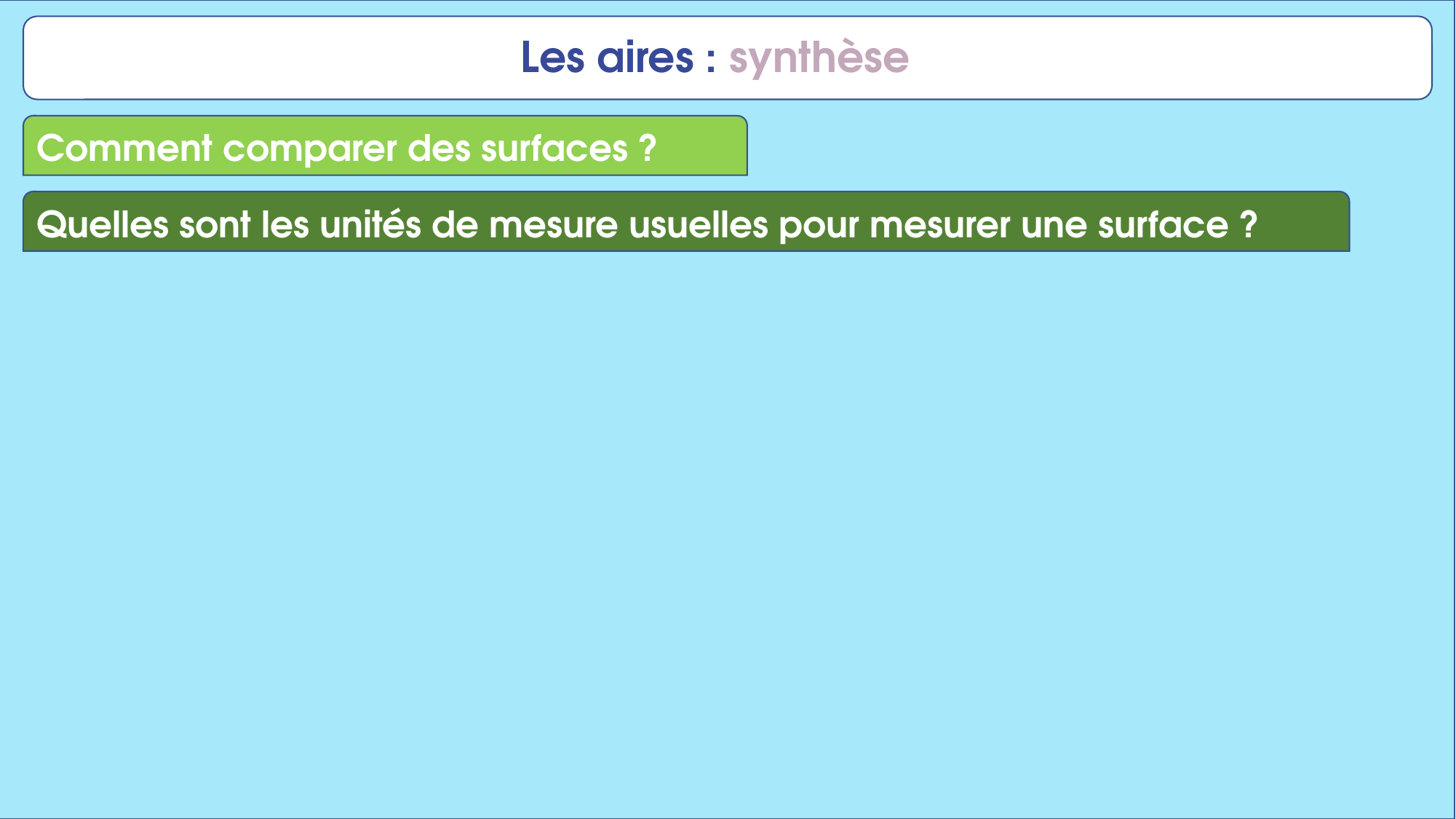

Les aires : synthèse
Comment comparer des surfaces ?
Quelles sont les unités de mesure usuelles pour mesurer une surface ?
www.maitresseherisson.com